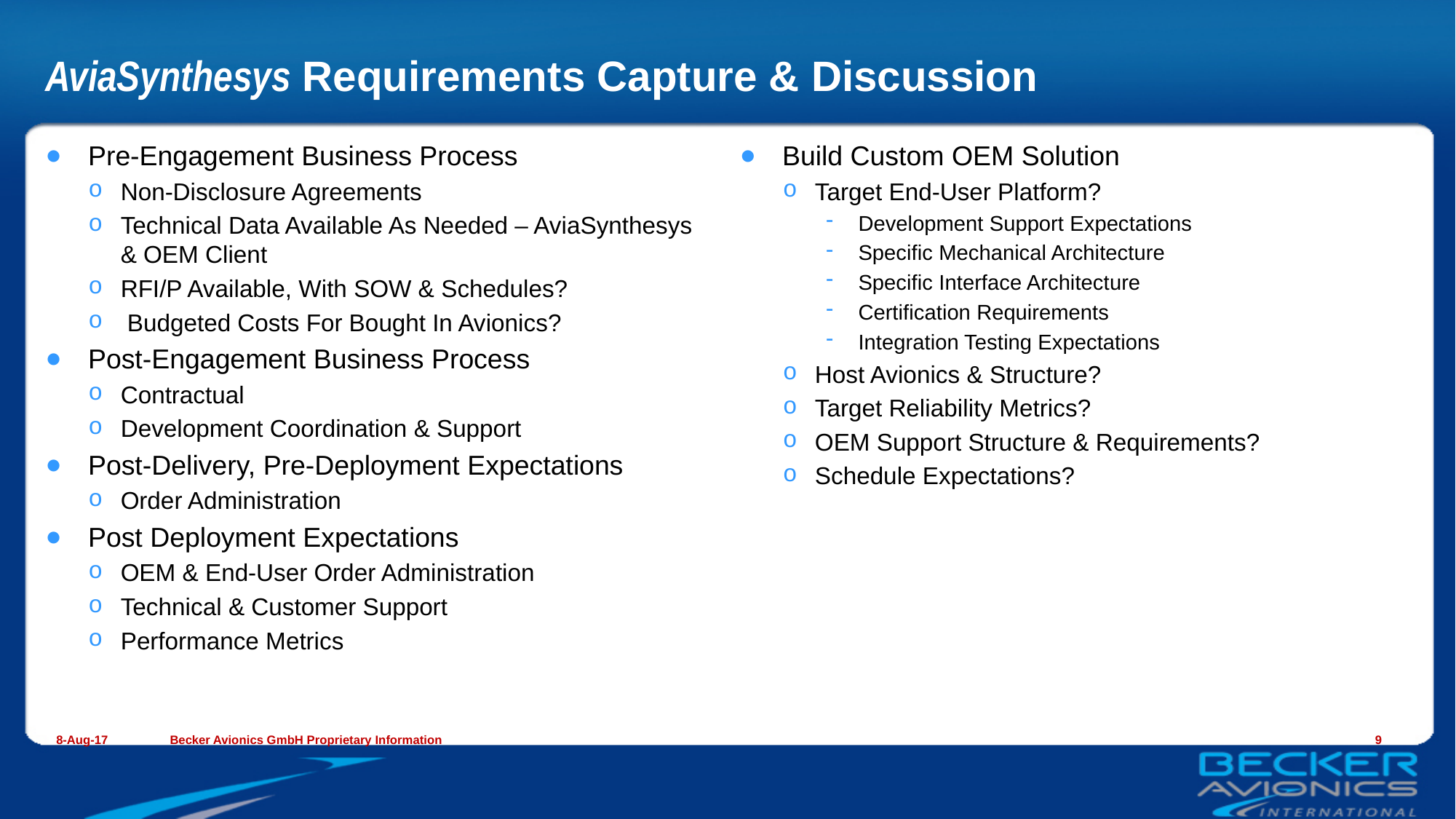

# AviaSynthesys Requirements Capture & Discussion
Pre-Engagement Business Process
Non-Disclosure Agreements
Technical Data Available As Needed – AviaSynthesys & OEM Client
RFI/P Available, With SOW & Schedules?
 Budgeted Costs For Bought In Avionics?
Post-Engagement Business Process
Contractual
Development Coordination & Support
Post-Delivery, Pre-Deployment Expectations
Order Administration
Post Deployment Expectations
OEM & End-User Order Administration
Technical & Customer Support
Performance Metrics

Build Custom OEM Solution
Target End-User Platform?
Development Support Expectations
Specific Mechanical Architecture
Specific Interface Architecture
Certification Requirements
Integration Testing Expectations
Host Avionics & Structure?
Target Reliability Metrics?
OEM Support Structure & Requirements?
Schedule Expectations?

8-Aug-17
Becker Avionics GmbH Proprietary Information
9